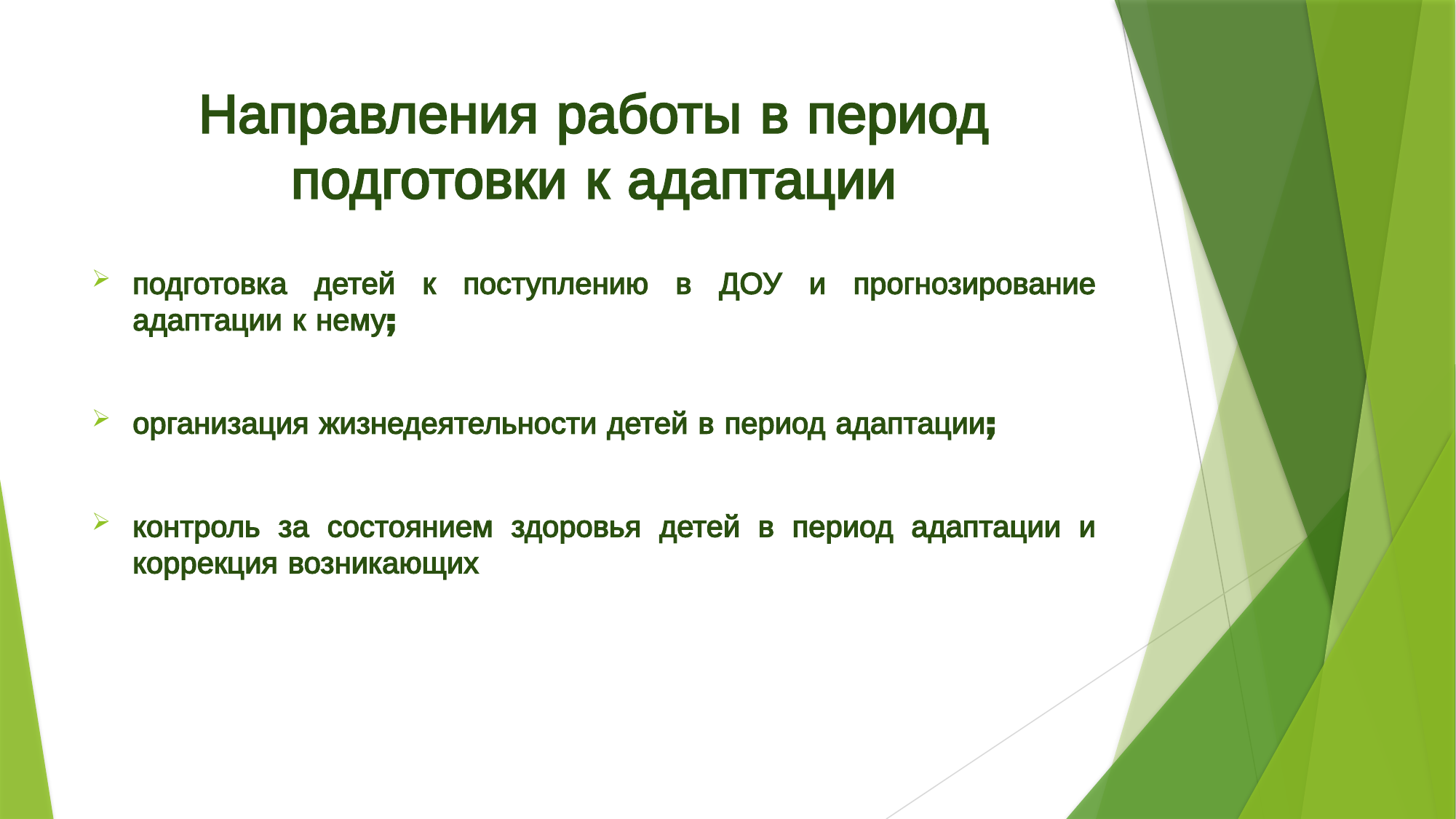

# Направления работы в период подготовки к адаптации
подготовка детей к поступлению в ДОУ и прогнозирование адаптации к нему;

организация жизнедеятельности детей в период адаптации;

контроль за состоянием здоровья детей в период адаптации и коррекция возникающих